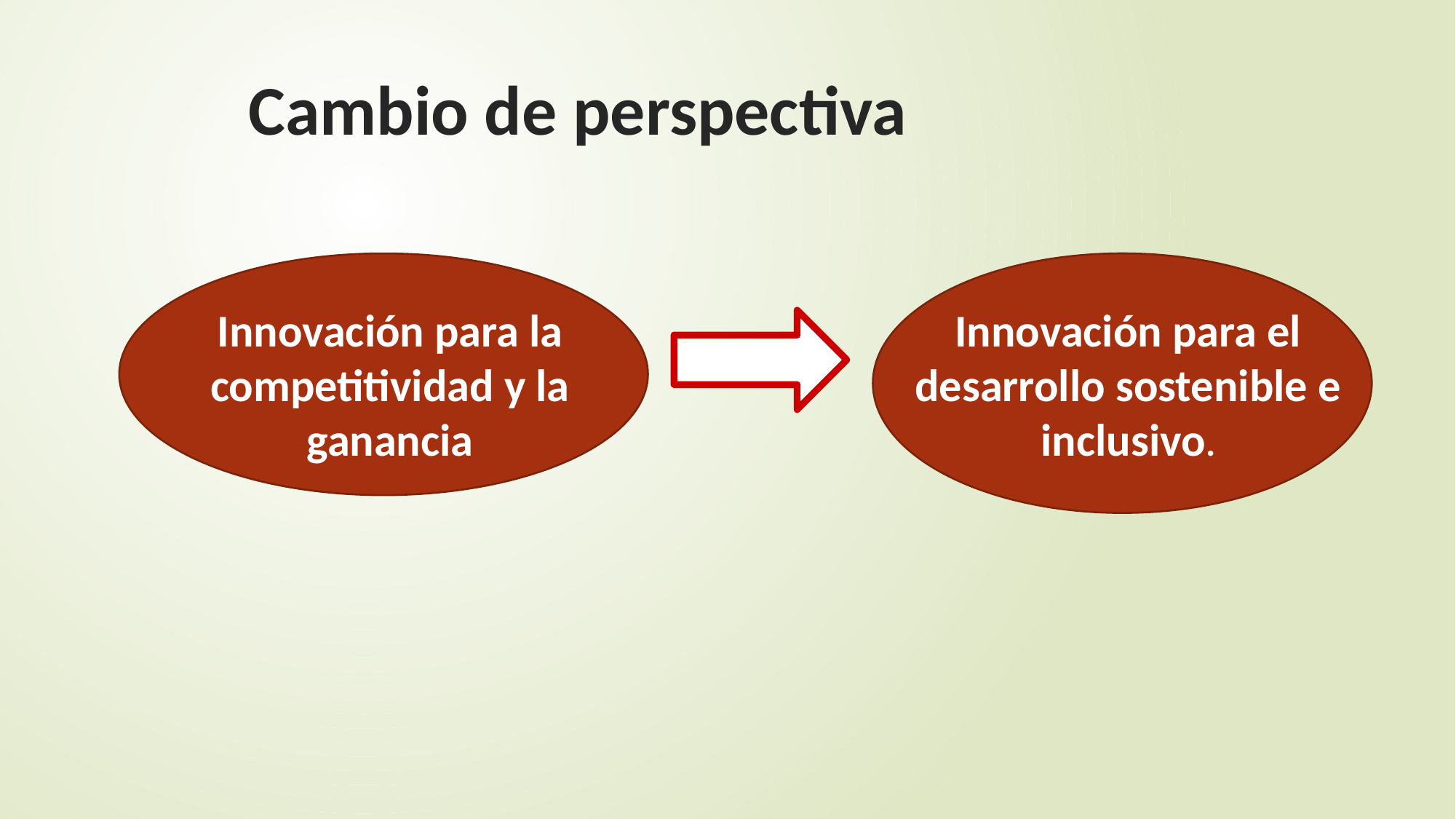

# Cambio de perspectiva

Innovación para la competitividad y la ganancia
Innovación para el desarrollo sostenible e inclusivo.